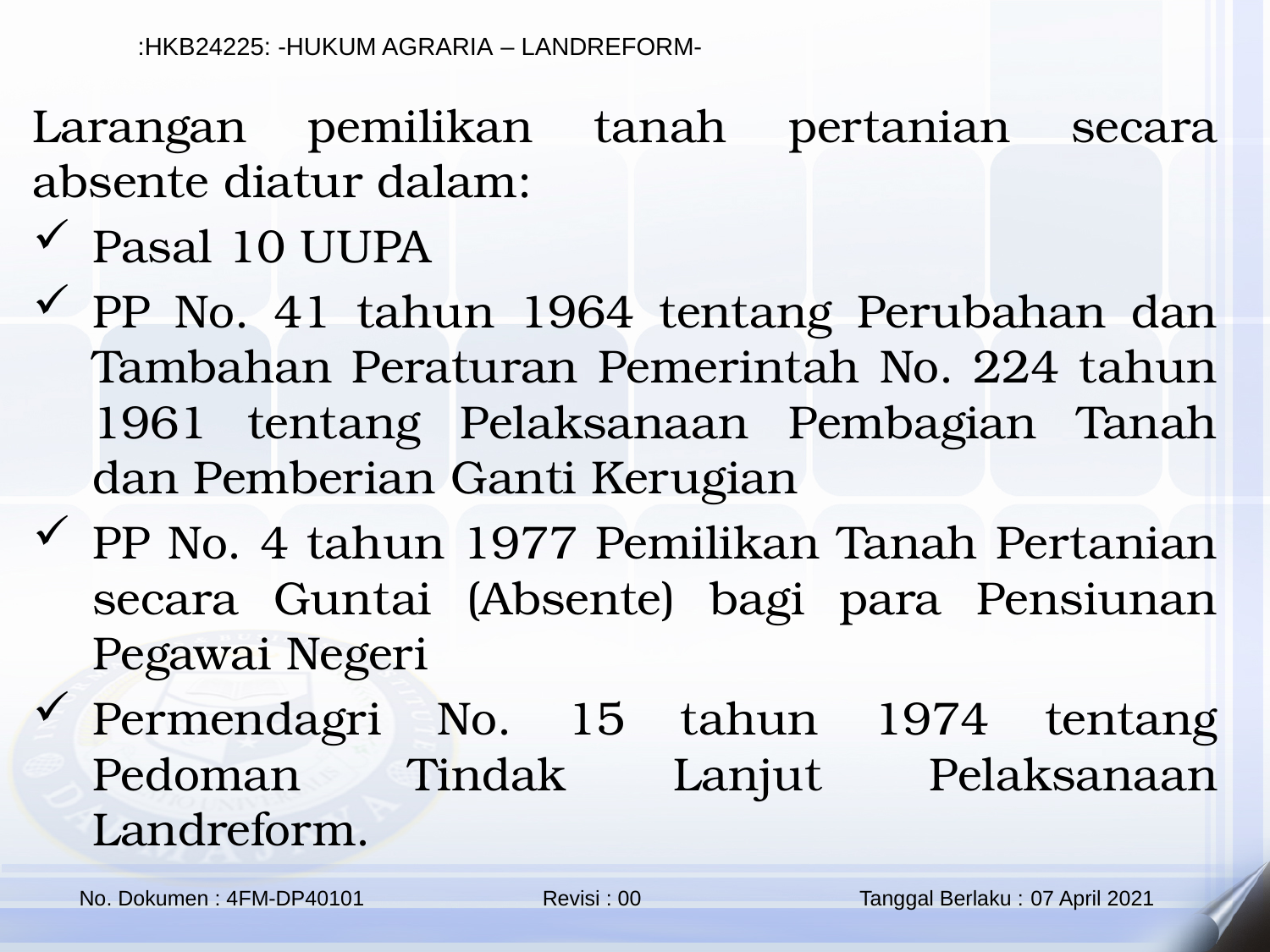

Larangan pemilikan tanah pertanian secara absente diatur dalam:
Pasal 10 UUPA
PP No. 41 tahun 1964 tentang Perubahan dan Tambahan Peraturan Pemerintah No. 224 tahun 1961 tentang Pelaksanaan Pembagian Tanah dan Pemberian Ganti Kerugian
PP No. 4 tahun 1977 Pemilikan Tanah Pertanian secara Guntai (Absente) bagi para Pensiunan Pegawai Negeri
Permendagri No. 15 tahun 1974 tentang Pedoman Tindak Lanjut Pelaksanaan Landreform.